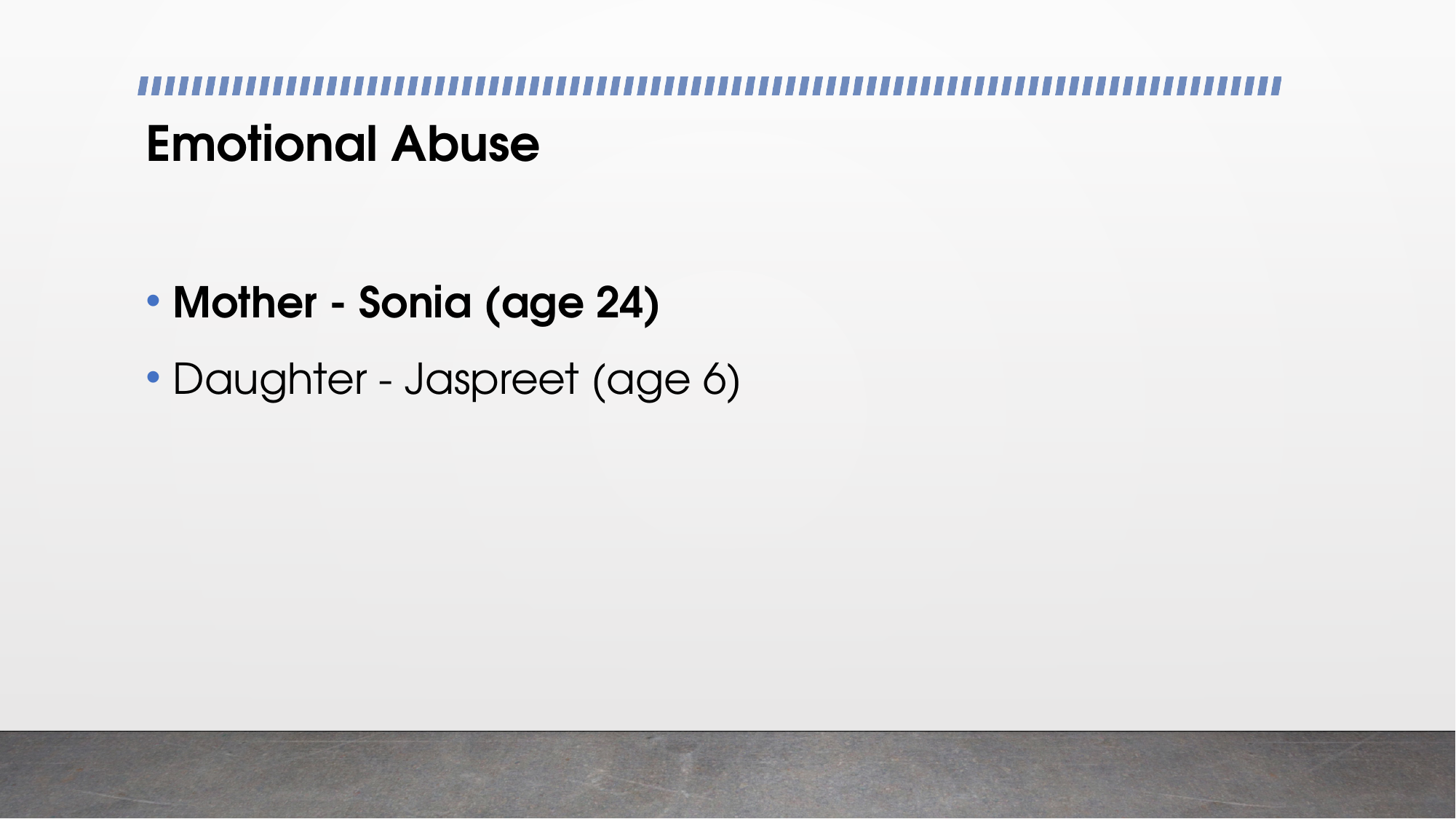

# Emotional Abuse
Mother - Sonia (age 24)
Daughter - Jaspreet (age 6)